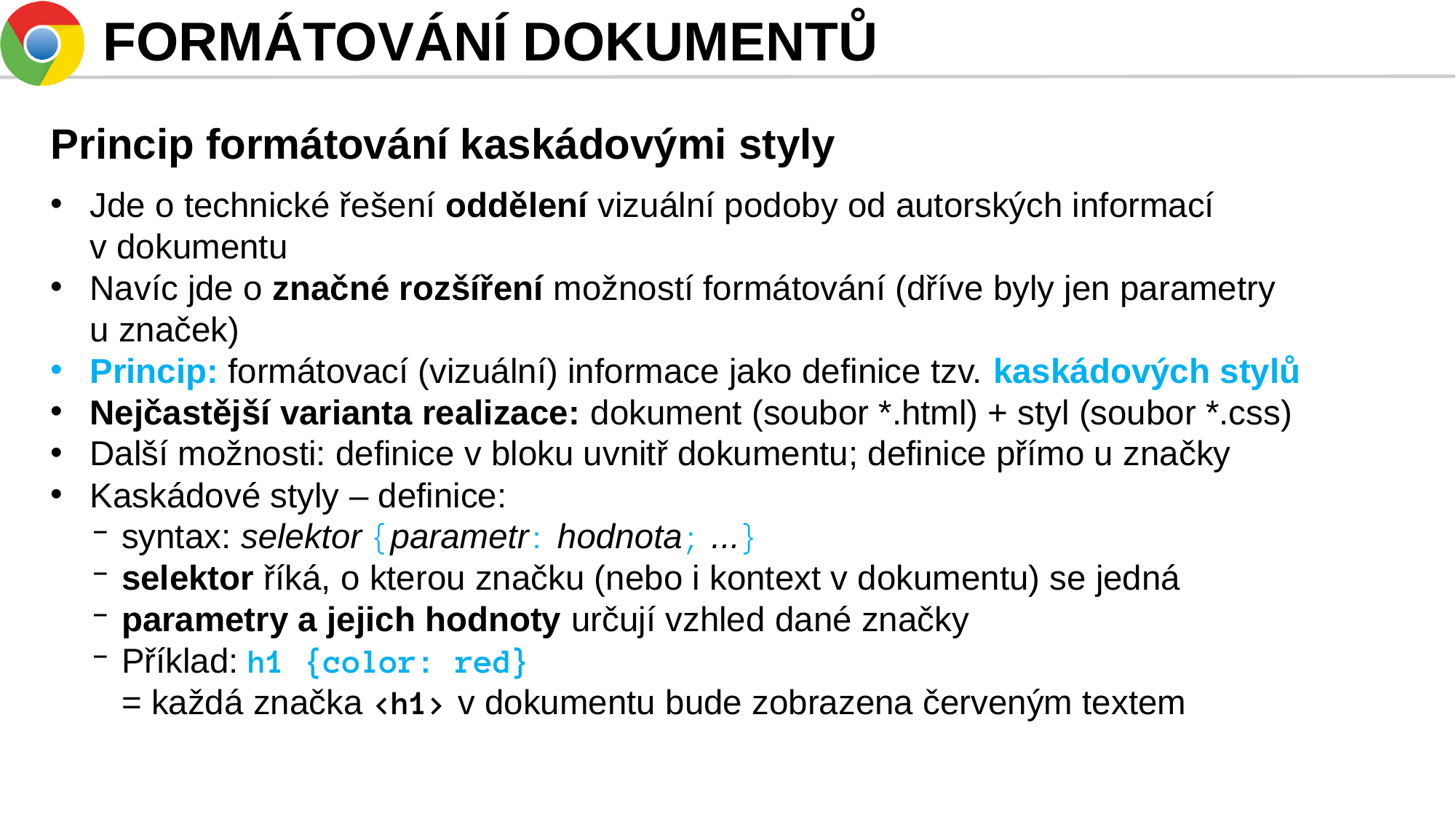

# FORMÁTOVÁNÍ DOKUMENTŮ
Princip formátování kaskádovými styly
Jde o technické řešení oddělení vizuální podoby od autorských informací v dokumentu
Navíc jde o značné rozšíření možností formátování (dříve byly jen parametry u značek)
Princip: formátovací (vizuální) informace jako definice tzv. kaskádových stylů
Nejčastější varianta realizace: dokument (soubor *.html) + styl (soubor *.css)
Další možnosti: definice v bloku uvnitř dokumentu; definice přímo u značky
Kaskádové styly – definice:
syntax: selektor {parametr: hodnota; ...}
selektor říká, o kterou značku (nebo i kontext v dokumentu) se jedná
parametry a jejich hodnoty určují vzhled dané značky
Příklad: h1 {color: red}
= každá značka <h1> v dokumentu bude zobrazena červeným textem